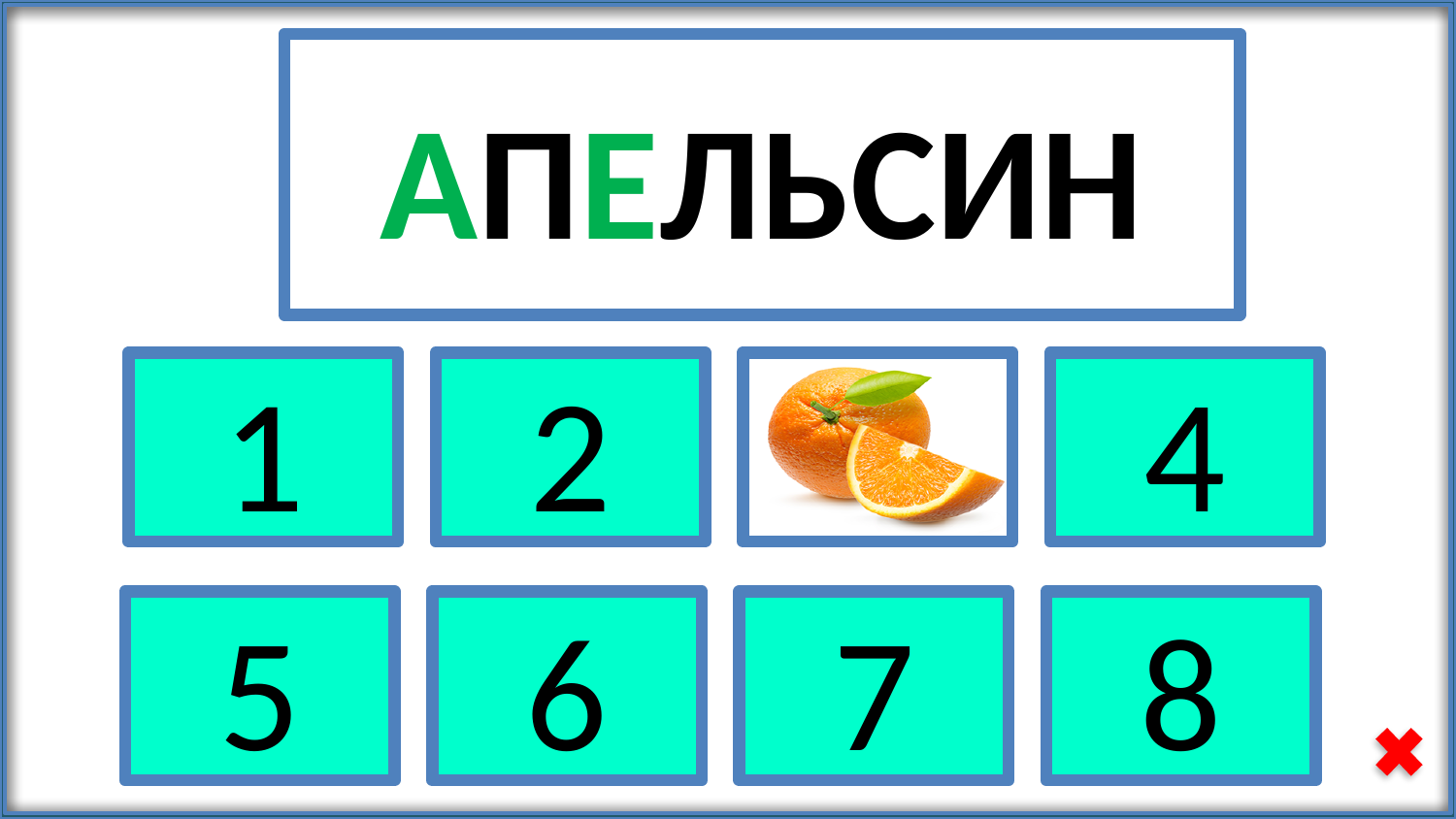

АПЕЛЬСИН
1
2

4
5
6
7
8